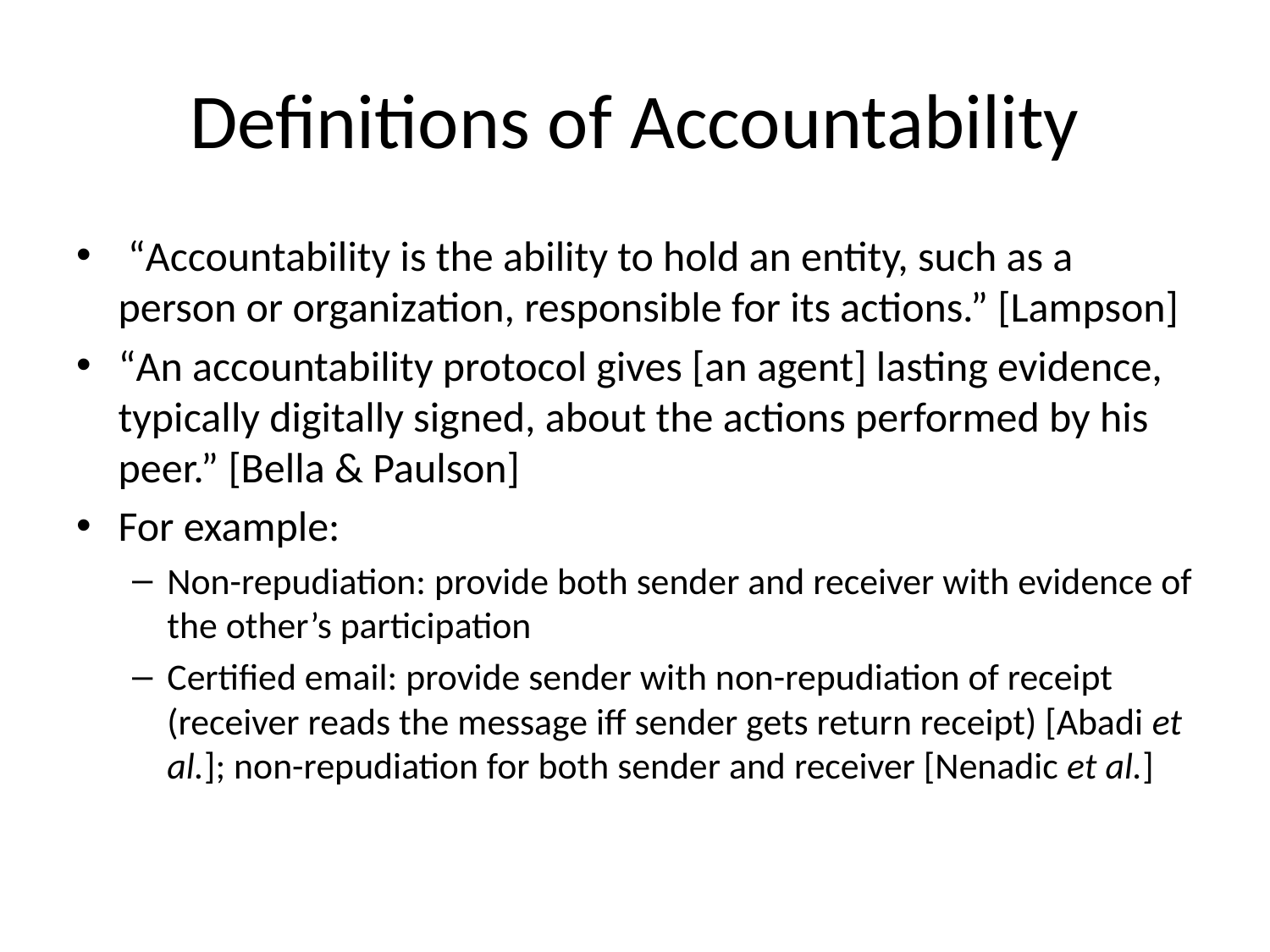

# Definitions of Accountability
 “Accountability is the ability to hold an entity, such as a person or organization, responsible for its actions.” [Lampson]
“An accountability protocol gives [an agent] lasting evidence, typically digitally signed, about the actions performed by his peer.” [Bella & Paulson]
For example:
Non-repudiation: provide both sender and receiver with evidence of the other’s participation
Certified email: provide sender with non-repudiation of receipt (receiver reads the message iff sender gets return receipt) [Abadi et al.]; non-repudiation for both sender and receiver [Nenadic et al.]